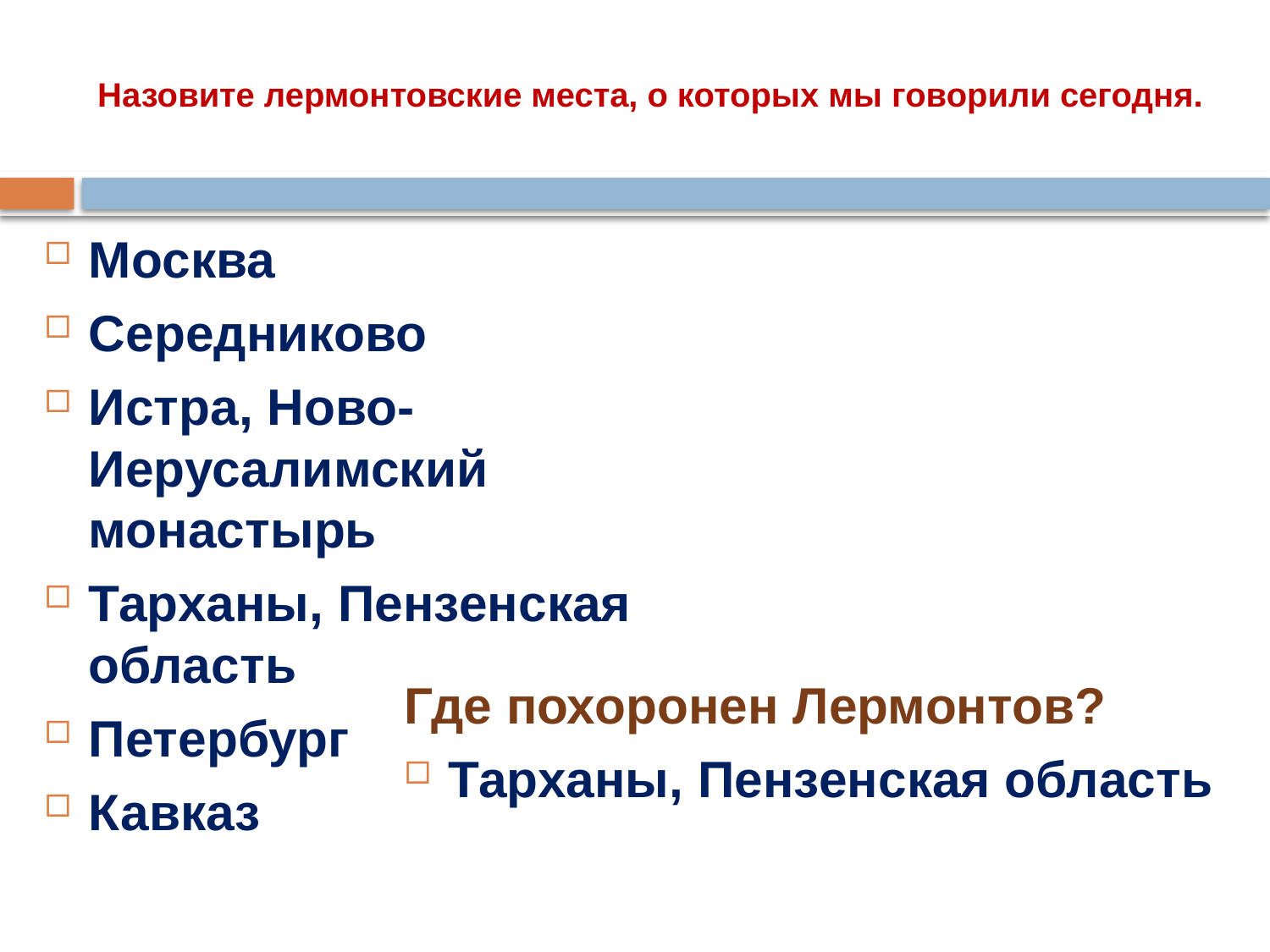

# Назовите лермонтовские места, о которых мы говорили сегодня.
Москва
Середниково
Истра, Ново-Иерусалимский монастырь
Тарханы, Пензенская область
Петербург
Кавказ
Где похоронен Лермонтов?
Тарханы, Пензенская область